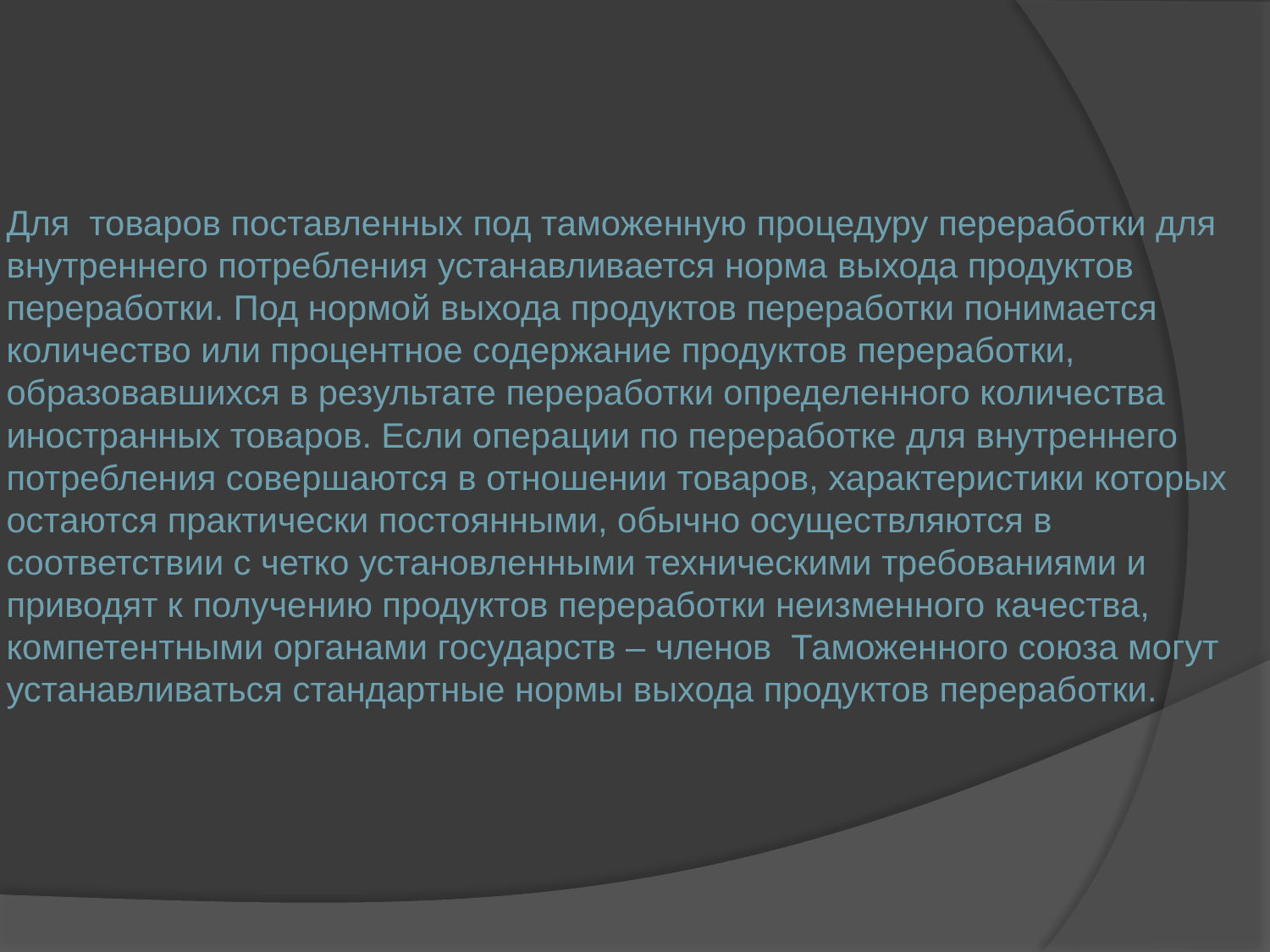

Для  товаров поставленных под таможенную процедуру переработки для внутреннего потребления устанавливается норма выхода продуктов переработки. Под нормой выхода продуктов переработки понимается количество или процентное содержание продуктов переработки, образовавшихся в результате переработки определенного количества иностранных товаров. Если операции по переработке для внутреннего потребления совершаются в отношении товаров, характеристики которых остаются практически постоянными, обычно осуществляются в соответствии с четко установленными техническими требованиями и приводят к получению продуктов переработки неизменного качества, компетентными органами государств – членов  Таможенного союза могут устанавливаться стандартные нормы выхода продуктов переработки.